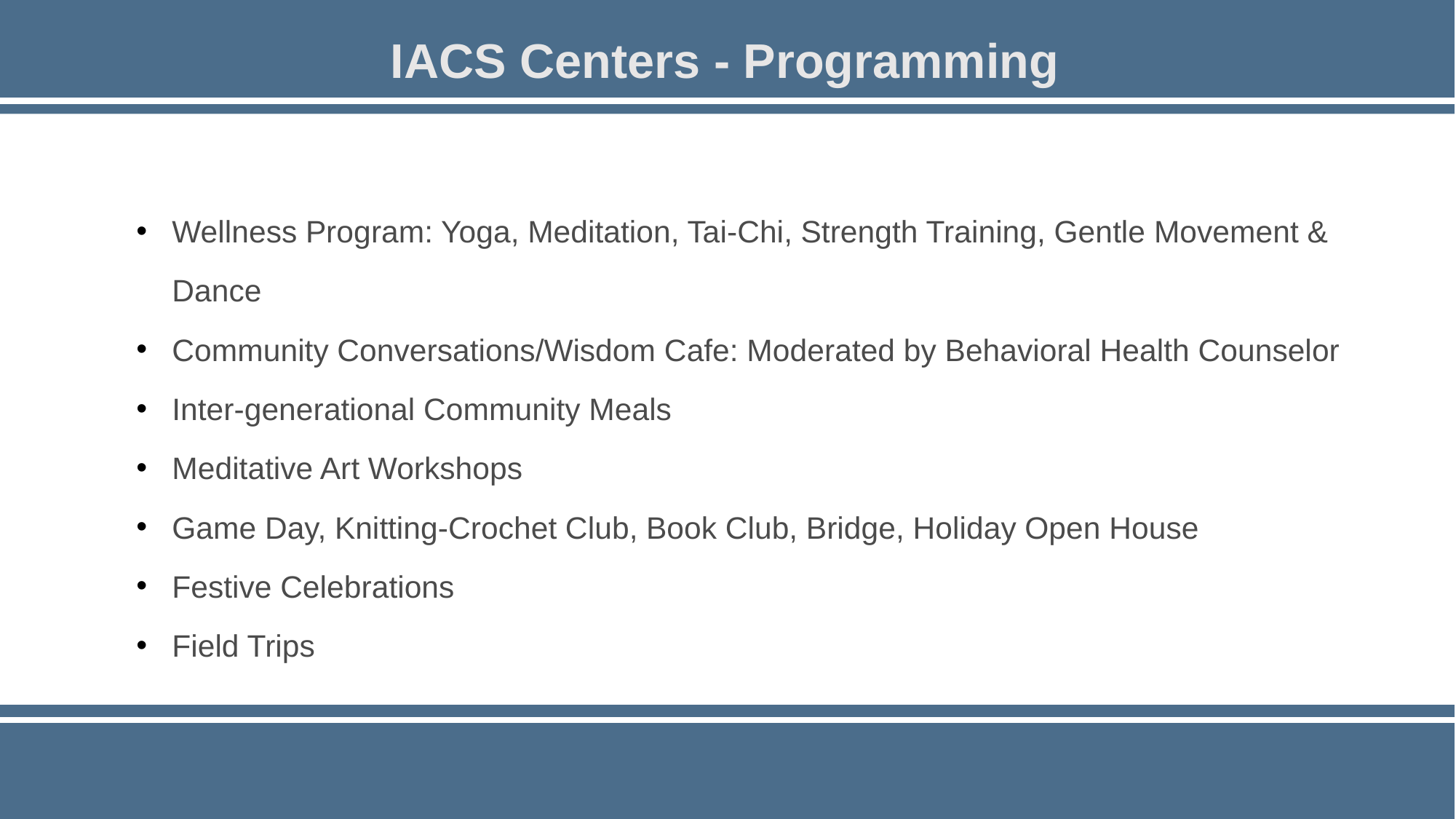

# IACS Centers - Programming

Wellness Program: Yoga, Meditation, Tai-Chi, Strength Training, Gentle Movement & Dance
Community Conversations/Wisdom Cafe: Moderated by Behavioral Health Counselor
Inter-generational Community Meals
Meditative Art Workshops
Game Day, Knitting-Crochet Club, Book Club, Bridge, Holiday Open House
Festive Celebrations
Field Trips